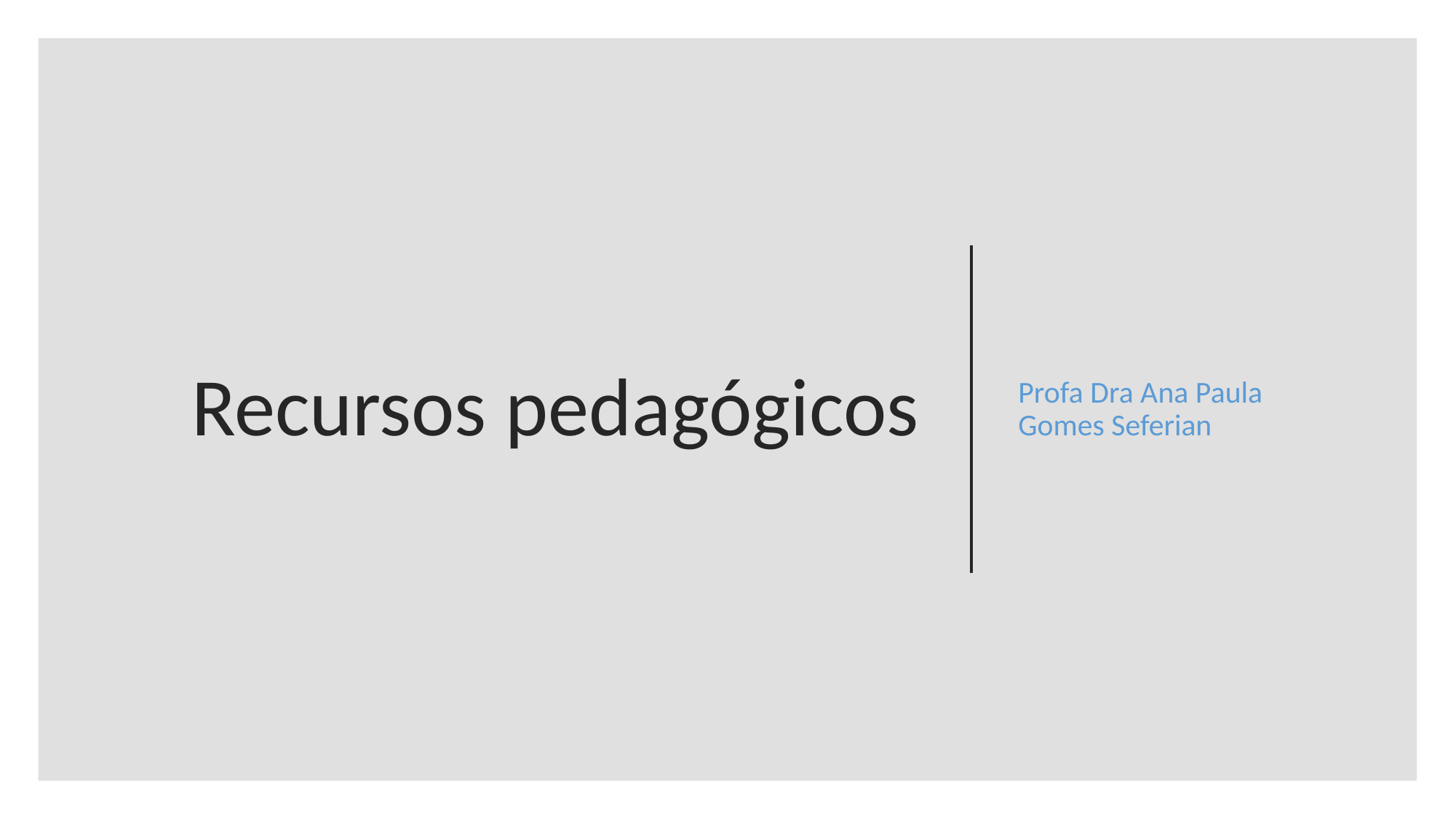

Profa Dra Ana Paula Gomes Seferian
# Recursos pedagógicos